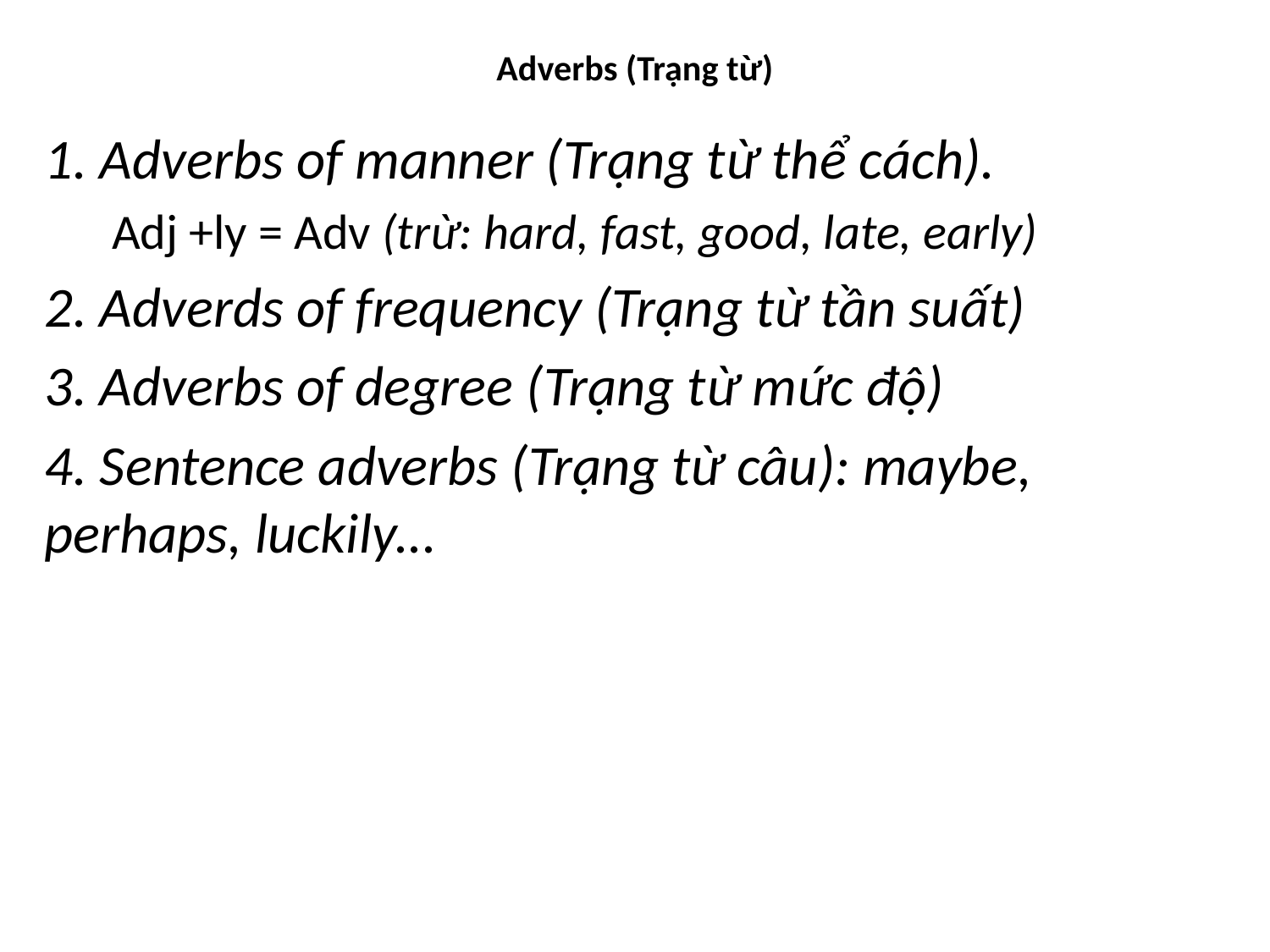

# Adverbs (Trạng từ)
1. Adverbs of manner (Trạng từ thể cách).
      Adj +ly = Adv (trừ: hard, fast, good, late, early)
2. Adverds of frequency (Trạng từ tần suất)
3. Adverbs of degree (Trạng từ mức độ)
4. Sentence adverbs (Trạng từ câu): maybe, perhaps, luckily...